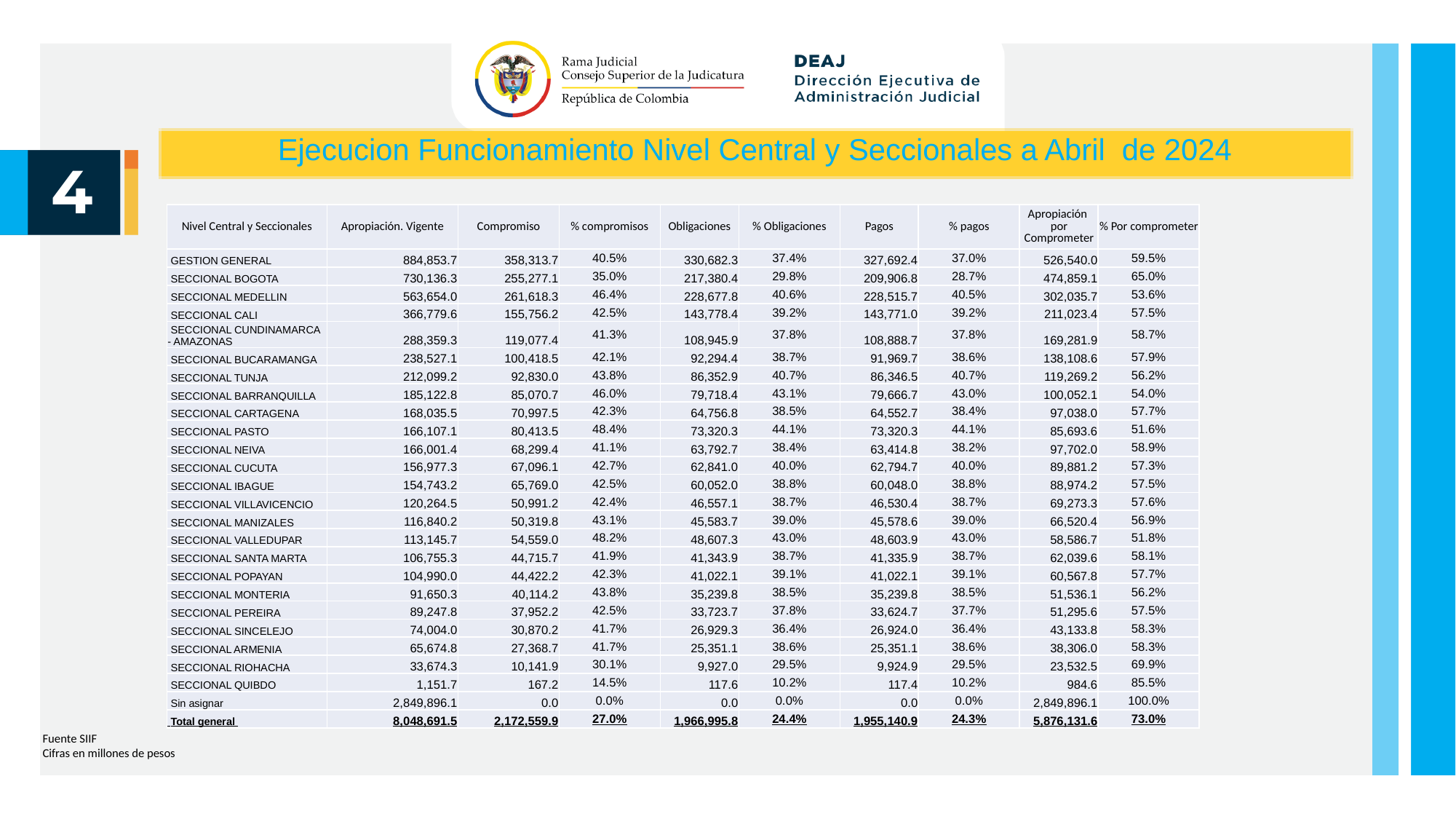

Ejecucion Funcionamiento Nivel Central y Seccionales a Abril  de 2024
4
| Nivel Central y Seccionales | Apropiación. Vigente | Compromiso | % compromisos | Obligaciones | % Obligaciones | Pagos | % pagos | Apropiación por Comprometer | % Por comprometer |
| --- | --- | --- | --- | --- | --- | --- | --- | --- | --- |
| GESTION GENERAL | 884,853.7 | 358,313.7 | 40.5% | 330,682.3 | 37.4% | 327,692.4 | 37.0% | 526,540.0 | 59.5% |
| SECCIONAL BOGOTA | 730,136.3 | 255,277.1 | 35.0% | 217,380.4 | 29.8% | 209,906.8 | 28.7% | 474,859.1 | 65.0% |
| SECCIONAL MEDELLIN | 563,654.0 | 261,618.3 | 46.4% | 228,677.8 | 40.6% | 228,515.7 | 40.5% | 302,035.7 | 53.6% |
| SECCIONAL CALI | 366,779.6 | 155,756.2 | 42.5% | 143,778.4 | 39.2% | 143,771.0 | 39.2% | 211,023.4 | 57.5% |
| SECCIONAL CUNDINAMARCA - AMAZONAS | 288,359.3 | 119,077.4 | 41.3% | 108,945.9 | 37.8% | 108,888.7 | 37.8% | 169,281.9 | 58.7% |
| SECCIONAL BUCARAMANGA | 238,527.1 | 100,418.5 | 42.1% | 92,294.4 | 38.7% | 91,969.7 | 38.6% | 138,108.6 | 57.9% |
| SECCIONAL TUNJA | 212,099.2 | 92,830.0 | 43.8% | 86,352.9 | 40.7% | 86,346.5 | 40.7% | 119,269.2 | 56.2% |
| SECCIONAL BARRANQUILLA | 185,122.8 | 85,070.7 | 46.0% | 79,718.4 | 43.1% | 79,666.7 | 43.0% | 100,052.1 | 54.0% |
| SECCIONAL CARTAGENA | 168,035.5 | 70,997.5 | 42.3% | 64,756.8 | 38.5% | 64,552.7 | 38.4% | 97,038.0 | 57.7% |
| SECCIONAL PASTO | 166,107.1 | 80,413.5 | 48.4% | 73,320.3 | 44.1% | 73,320.3 | 44.1% | 85,693.6 | 51.6% |
| SECCIONAL NEIVA | 166,001.4 | 68,299.4 | 41.1% | 63,792.7 | 38.4% | 63,414.8 | 38.2% | 97,702.0 | 58.9% |
| SECCIONAL CUCUTA | 156,977.3 | 67,096.1 | 42.7% | 62,841.0 | 40.0% | 62,794.7 | 40.0% | 89,881.2 | 57.3% |
| SECCIONAL IBAGUE | 154,743.2 | 65,769.0 | 42.5% | 60,052.0 | 38.8% | 60,048.0 | 38.8% | 88,974.2 | 57.5% |
| SECCIONAL VILLAVICENCIO | 120,264.5 | 50,991.2 | 42.4% | 46,557.1 | 38.7% | 46,530.4 | 38.7% | 69,273.3 | 57.6% |
| SECCIONAL MANIZALES | 116,840.2 | 50,319.8 | 43.1% | 45,583.7 | 39.0% | 45,578.6 | 39.0% | 66,520.4 | 56.9% |
| SECCIONAL VALLEDUPAR | 113,145.7 | 54,559.0 | 48.2% | 48,607.3 | 43.0% | 48,603.9 | 43.0% | 58,586.7 | 51.8% |
| SECCIONAL SANTA MARTA | 106,755.3 | 44,715.7 | 41.9% | 41,343.9 | 38.7% | 41,335.9 | 38.7% | 62,039.6 | 58.1% |
| SECCIONAL POPAYAN | 104,990.0 | 44,422.2 | 42.3% | 41,022.1 | 39.1% | 41,022.1 | 39.1% | 60,567.8 | 57.7% |
| SECCIONAL MONTERIA | 91,650.3 | 40,114.2 | 43.8% | 35,239.8 | 38.5% | 35,239.8 | 38.5% | 51,536.1 | 56.2% |
| SECCIONAL PEREIRA | 89,247.8 | 37,952.2 | 42.5% | 33,723.7 | 37.8% | 33,624.7 | 37.7% | 51,295.6 | 57.5% |
| SECCIONAL SINCELEJO | 74,004.0 | 30,870.2 | 41.7% | 26,929.3 | 36.4% | 26,924.0 | 36.4% | 43,133.8 | 58.3% |
| SECCIONAL ARMENIA | 65,674.8 | 27,368.7 | 41.7% | 25,351.1 | 38.6% | 25,351.1 | 38.6% | 38,306.0 | 58.3% |
| SECCIONAL RIOHACHA | 33,674.3 | 10,141.9 | 30.1% | 9,927.0 | 29.5% | 9,924.9 | 29.5% | 23,532.5 | 69.9% |
| SECCIONAL QUIBDO | 1,151.7 | 167.2 | 14.5% | 117.6 | 10.2% | 117.4 | 10.2% | 984.6 | 85.5% |
| Sin asignar | 2,849,896.1 | 0.0 | 0.0% | 0.0 | 0.0% | 0.0 | 0.0% | 2,849,896.1 | 100.0% |
| Total general | 8,048,691.5 | 2,172,559.9 | 27.0% | 1,966,995.8 | 24.4% | 1,955,140.9 | 24.3% | 5,876,131.6 | 73.0% |
Fuente SIIF
Cifras en millones de pesos

Unidad de Presupuesto / Ejecución Presupuestal